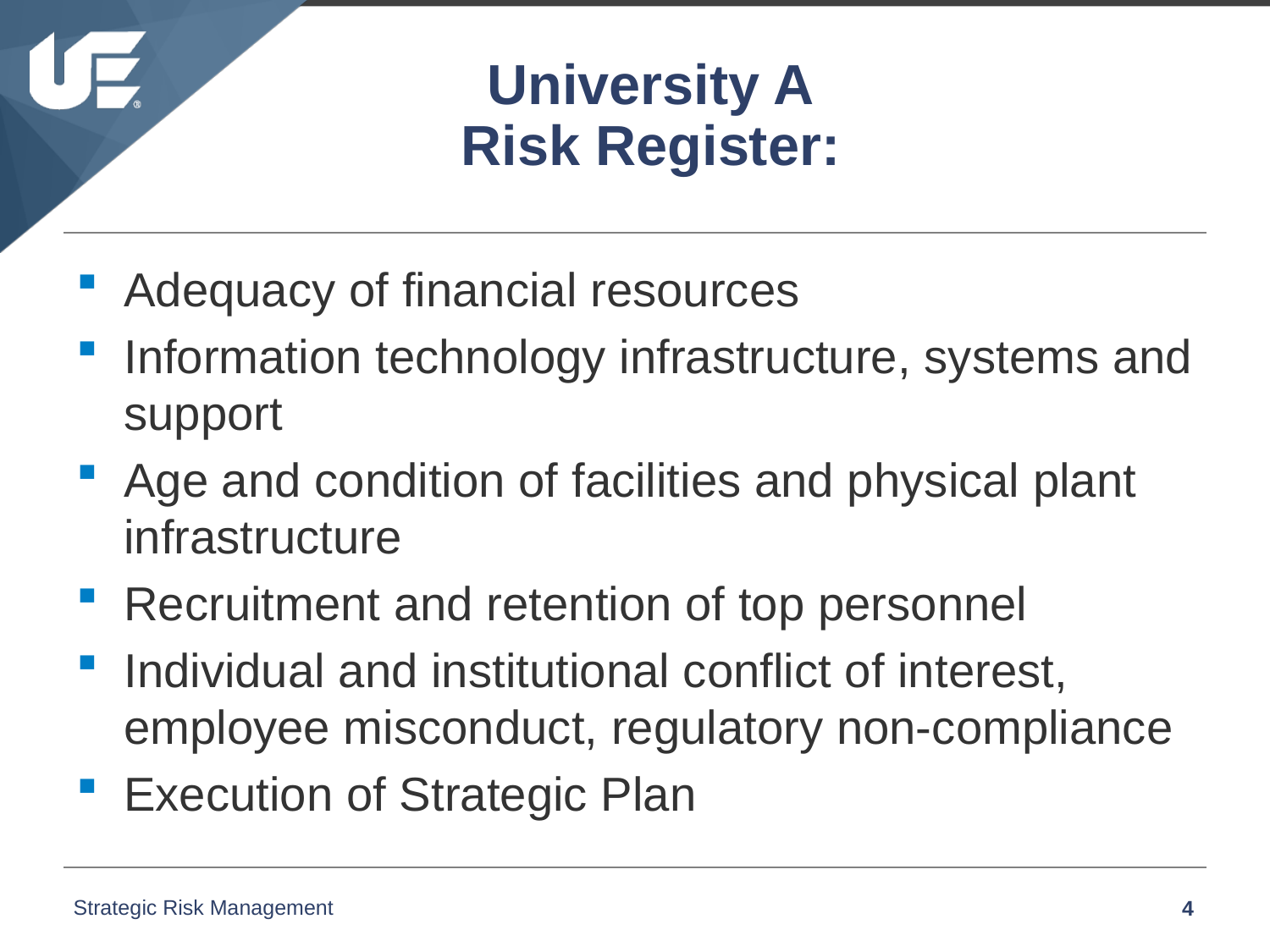

# University A Risk Register:
Adequacy of financial resources
Information technology infrastructure, systems and support
Age and condition of facilities and physical plant infrastructure
Recruitment and retention of top personnel
Individual and institutional conflict of interest, employee misconduct, regulatory non-compliance
Execution of Strategic Plan
Strategic Risk Management
4